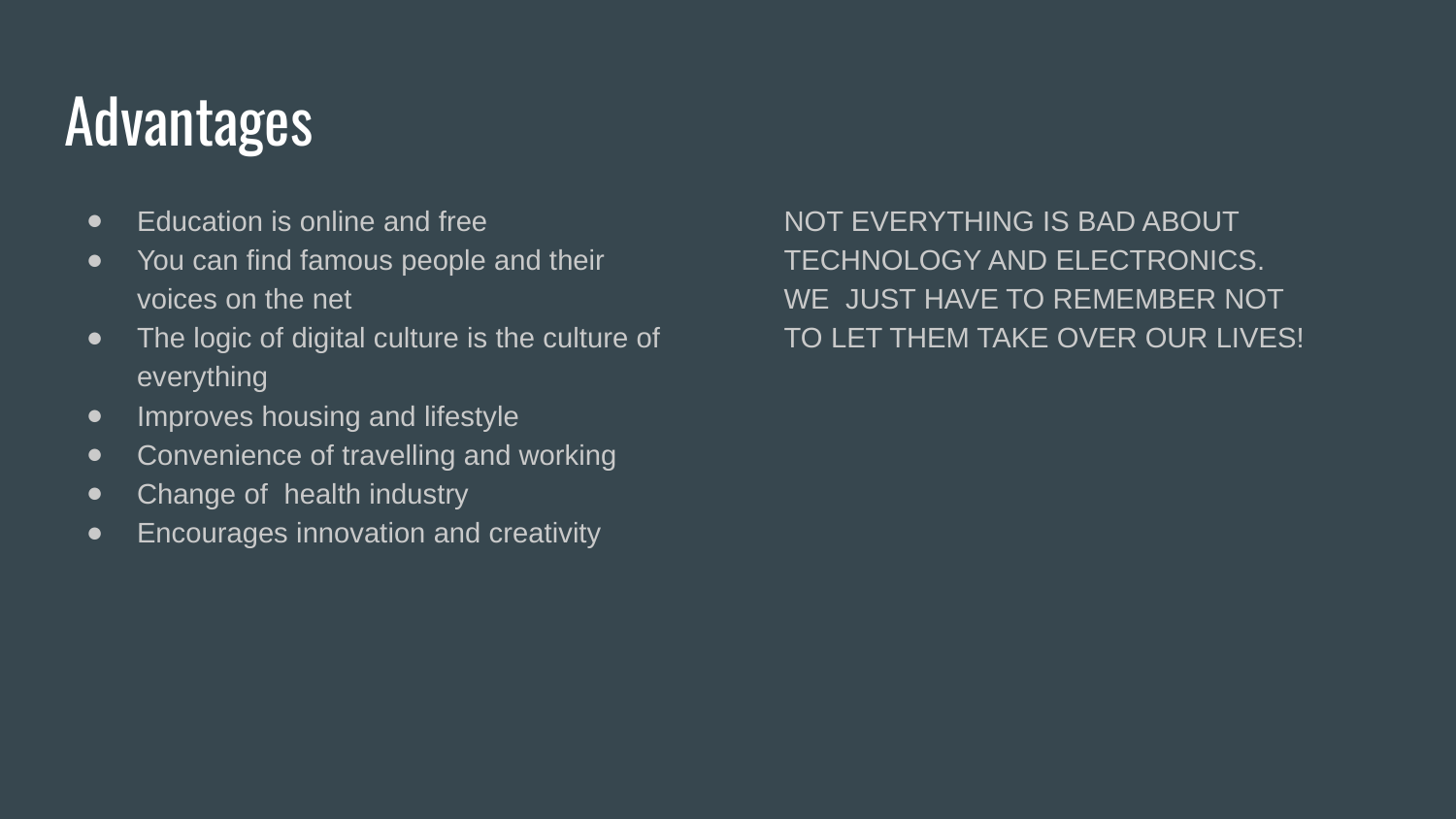

# Advantages
Education is online and free
You can find famous people and their voices on the net
The logic of digital culture is the culture of everything
Improves housing and lifestyle
Convenience of travelling and working
Change of  health industry
Encourages innovation and creativity
NOT EVERYTHING IS BAD ABOUT  TECHNOLOGY AND ELECTRONICS. WE  JUST HAVE TO REMEMBER NOT  TO LET THEM TAKE OVER OUR LIVES!